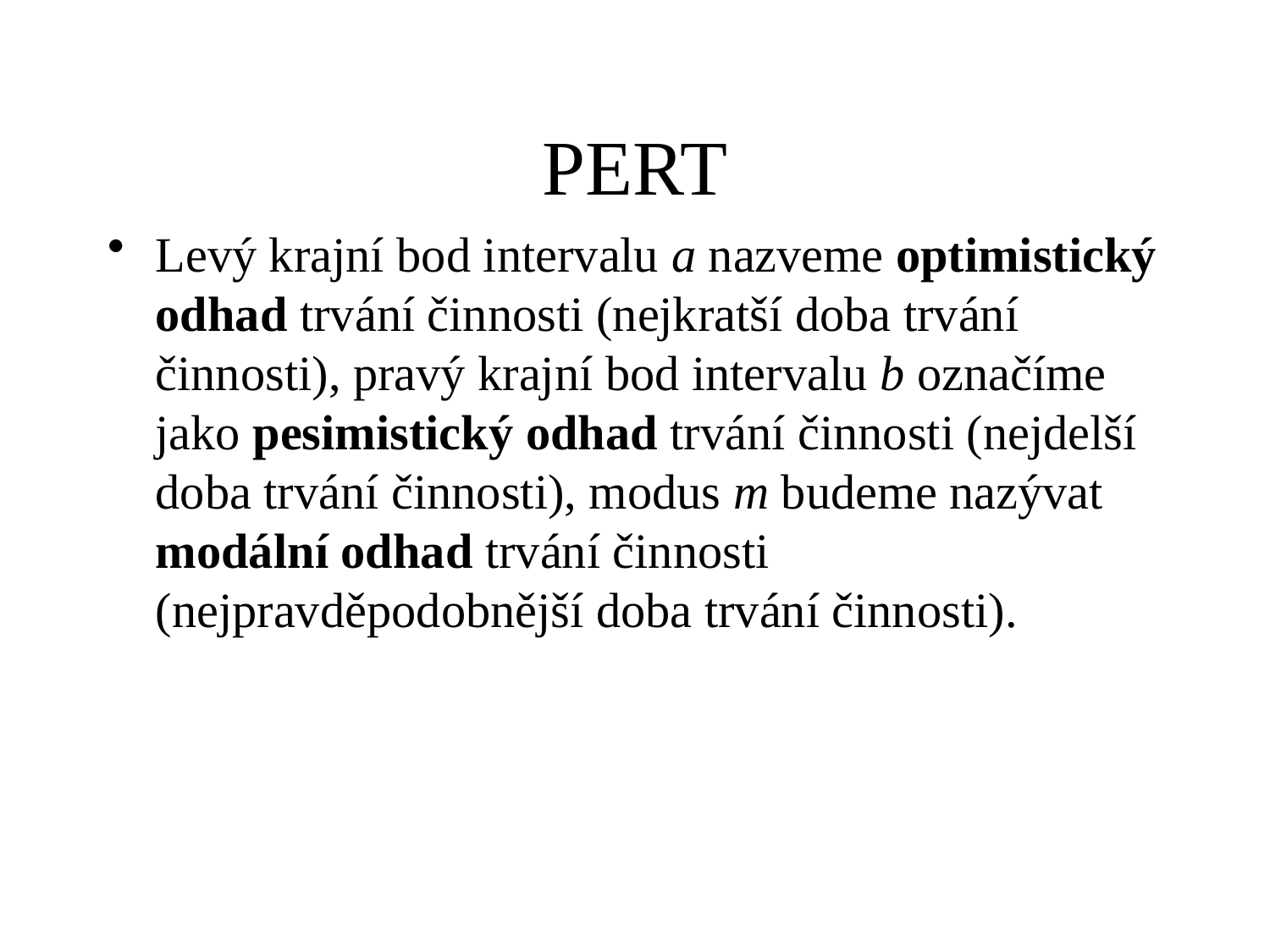

# PERT
Levý krajní bod intervalu a nazveme optimistický odhad trvání činnosti (nejkratší doba trvání činnosti), pravý krajní bod intervalu b označíme jako pesimistický odhad trvání činnosti (nejdelší doba trvání činnosti), modus m budeme nazývat modální odhad trvání činnosti (nejpravděpodobnější doba trvání činnosti).